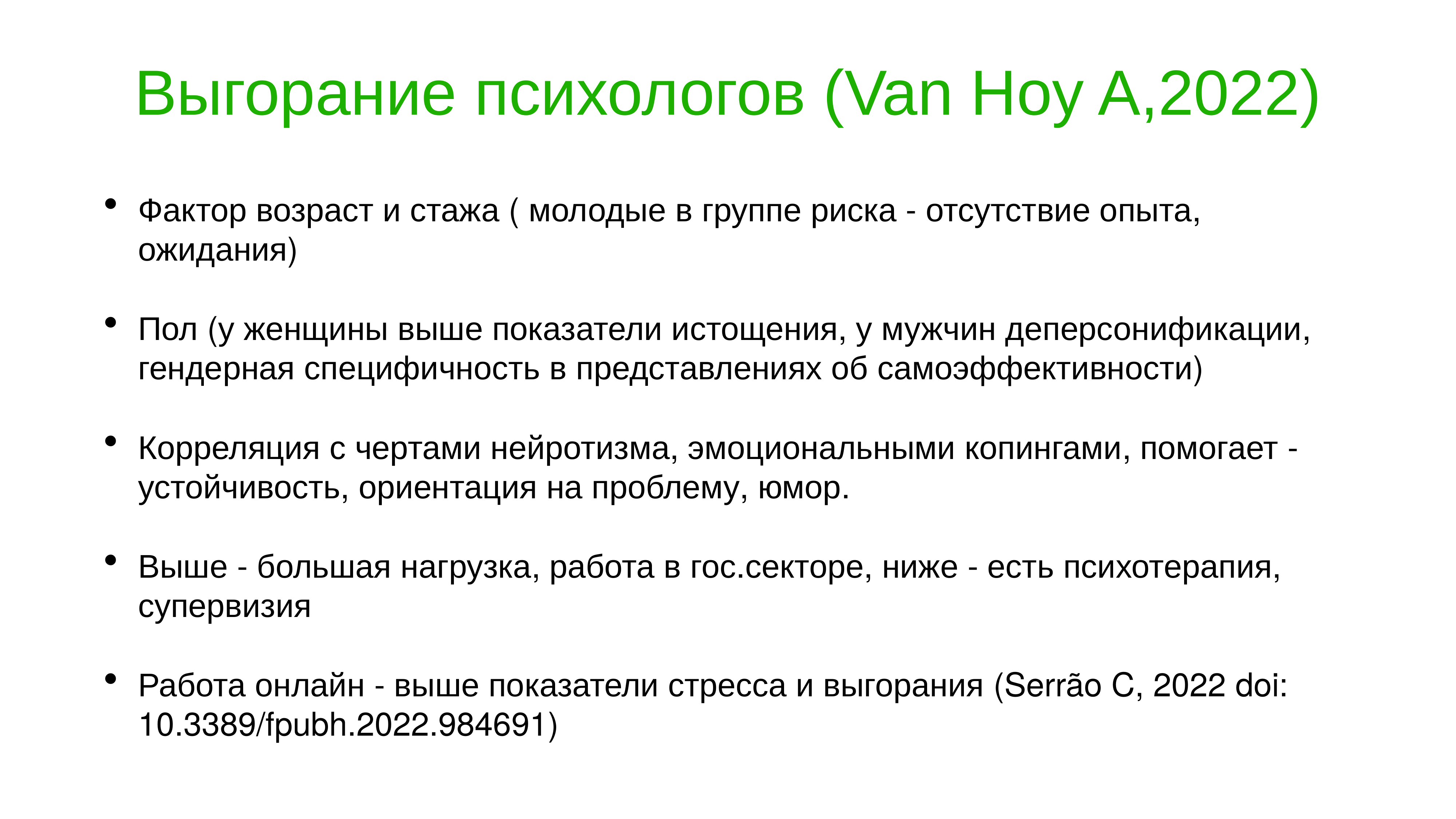

# Выгорание психологов (Van Hoy A,2022)
Фактор возраст и стажа ( молодые в группе риска - отсутствие опыта, ожидания)
Пол (у женщины выше показатели истощения, у мужчин деперсонификации, гендерная специфичность в представлениях об самоэффективности)
Корреляция с чертами нейротизма, эмоциональными копингами, помогает - устойчивость, ориентация на проблему, юмор.
Выше - большая нагрузка, работа в гос.секторе, ниже - есть психотерапия, супервизия
Работа онлайн - выше показатели стресса и выгорания (Serrão C, 2022 doi: 10.3389/fpubh.2022.984691)